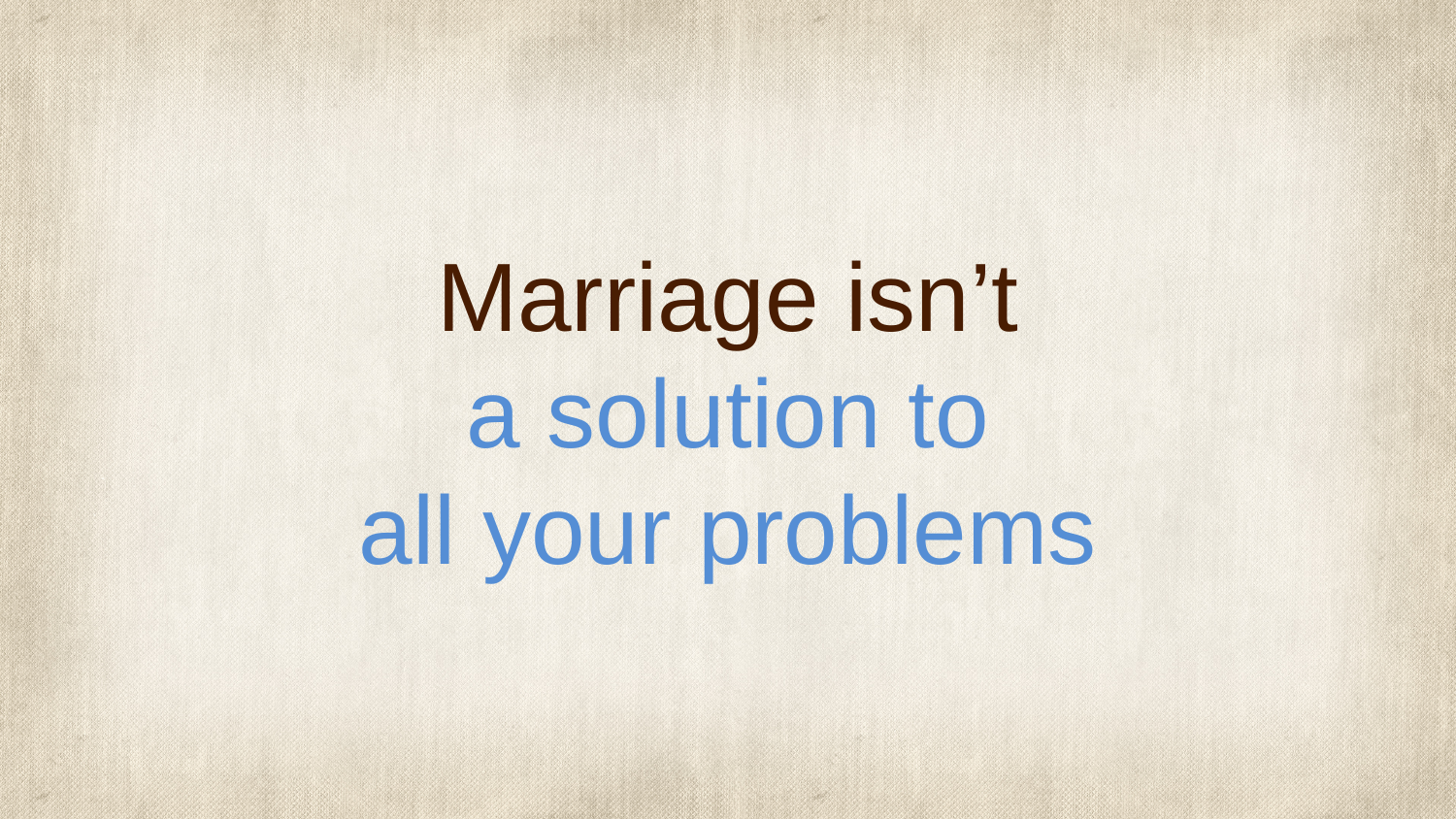

# Marriage isn’t a solution to all your problems